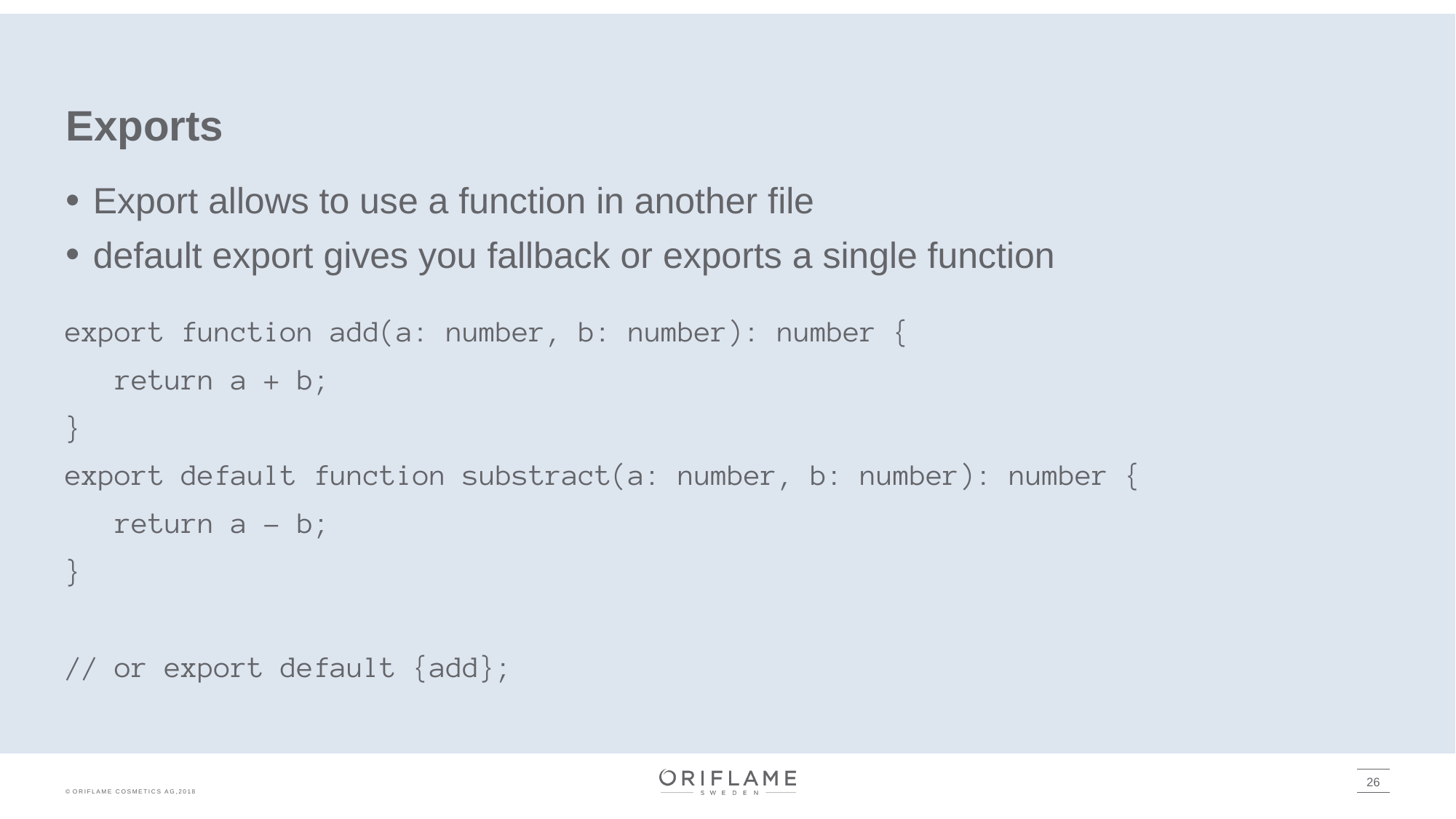

# Exports
Export allows to use a function in another file
default export gives you fallback or exports a single function

export function add(a: number, b: number): number {
   return a + b;
}
export default function substract(a: number, b: number): number {
   return a - b;
}

// or export default {add};
26